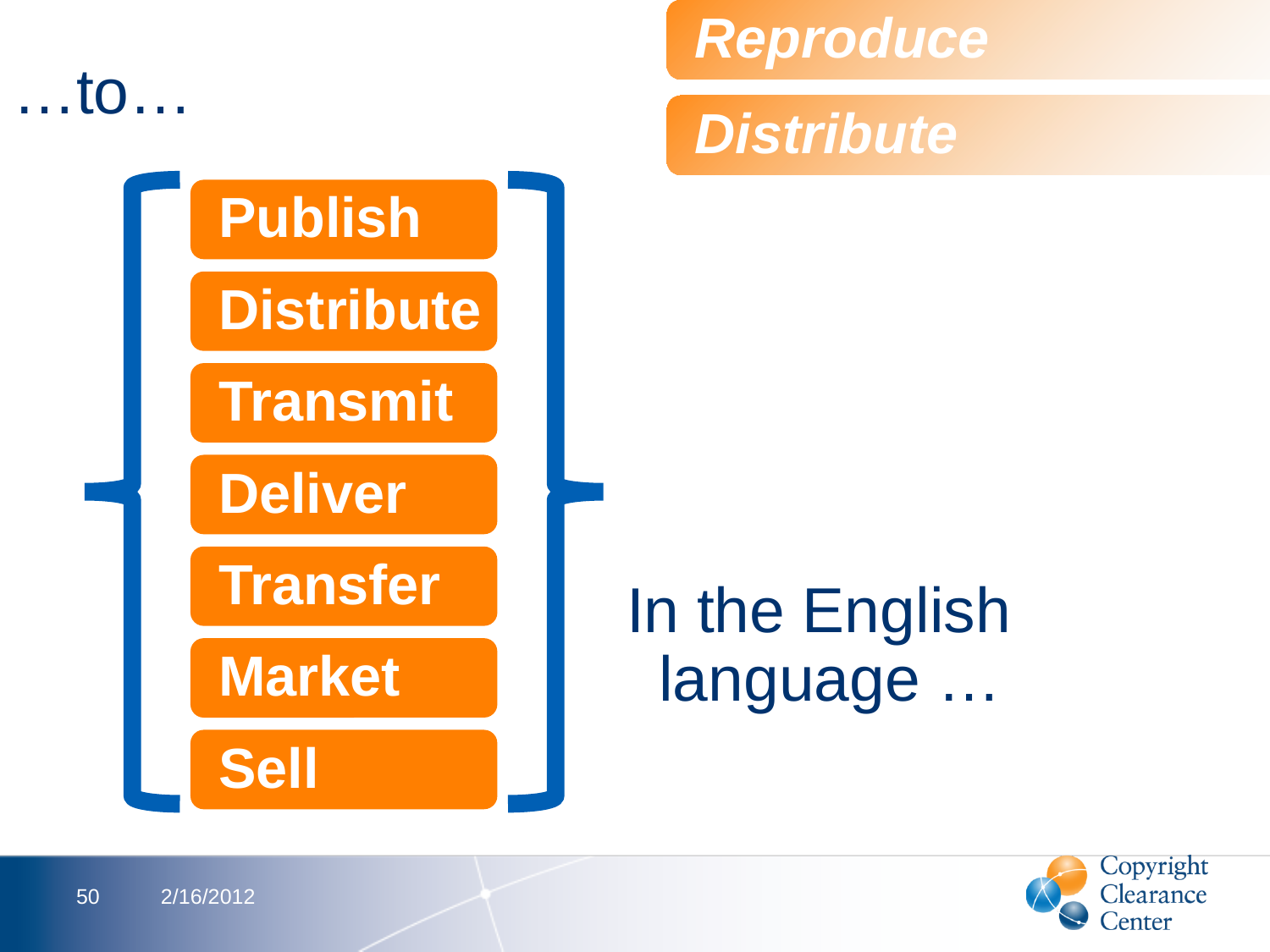

Reproduce
…to…
Distribute

Publish

Distribute
Transmit
Deliver
Transfer
In the English language …
Market
Sell
50
2/16/2012